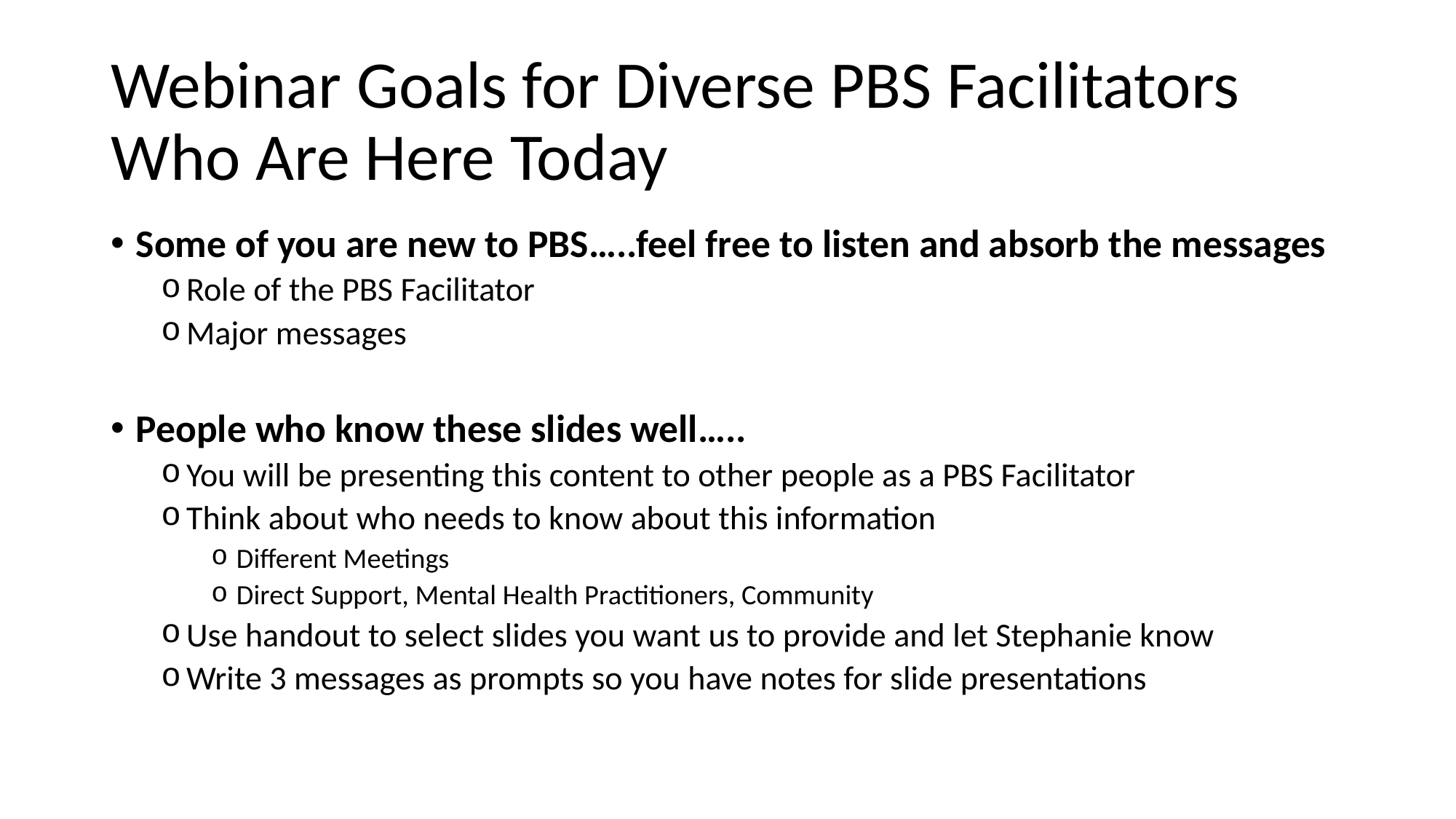

# Webinar Goals for Diverse PBS Facilitators Who Are Here Today
Some of you are new to PBS…..feel free to listen and absorb the messages
Role of the PBS Facilitator
Major messages

People who know these slides well…..
You will be presenting this content to other people as a PBS Facilitator
Think about who needs to know about this information
Different Meetings
Direct Support, Mental Health Practitioners, Community
Use handout to select slides you want us to provide and let Stephanie know
Write 3 messages as prompts so you have notes for slide presentations